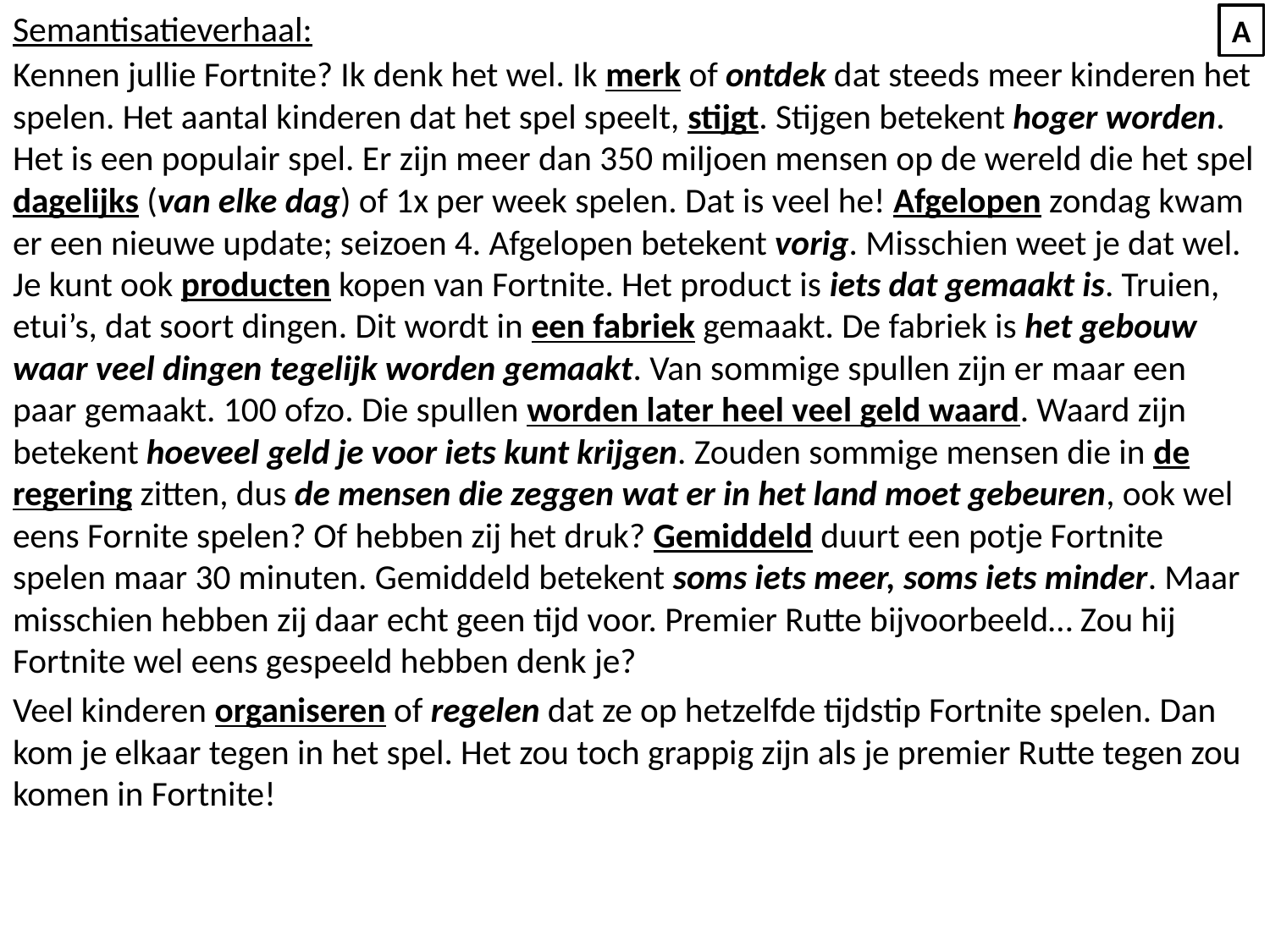

Semantisatieverhaal:
Kennen jullie Fortnite? Ik denk het wel. Ik merk of ontdek dat steeds meer kinderen het spelen. Het aantal kinderen dat het spel speelt, stijgt. Stijgen betekent hoger worden. Het is een populair spel. Er zijn meer dan 350 miljoen mensen op de wereld die het spel dagelijks (van elke dag) of 1x per week spelen. Dat is veel he! Afgelopen zondag kwam er een nieuwe update; seizoen 4. Afgelopen betekent vorig. Misschien weet je dat wel. Je kunt ook producten kopen van Fortnite. Het product is iets dat gemaakt is. Truien, etui’s, dat soort dingen. Dit wordt in een fabriek gemaakt. De fabriek is het gebouw waar veel dingen tegelijk worden gemaakt. Van sommige spullen zijn er maar een paar gemaakt. 100 ofzo. Die spullen worden later heel veel geld waard. Waard zijn betekent hoeveel geld je voor iets kunt krijgen. Zouden sommige mensen die in de regering zitten, dus de mensen die zeggen wat er in het land moet gebeuren, ook wel eens Fornite spelen? Of hebben zij het druk? Gemiddeld duurt een potje Fortnite spelen maar 30 minuten. Gemiddeld betekent soms iets meer, soms iets minder. Maar misschien hebben zij daar echt geen tijd voor. Premier Rutte bijvoorbeeld… Zou hij Fortnite wel eens gespeeld hebben denk je?
Veel kinderen organiseren of regelen dat ze op hetzelfde tijdstip Fortnite spelen. Dan kom je elkaar tegen in het spel. Het zou toch grappig zijn als je premier Rutte tegen zou komen in Fortnite!

A